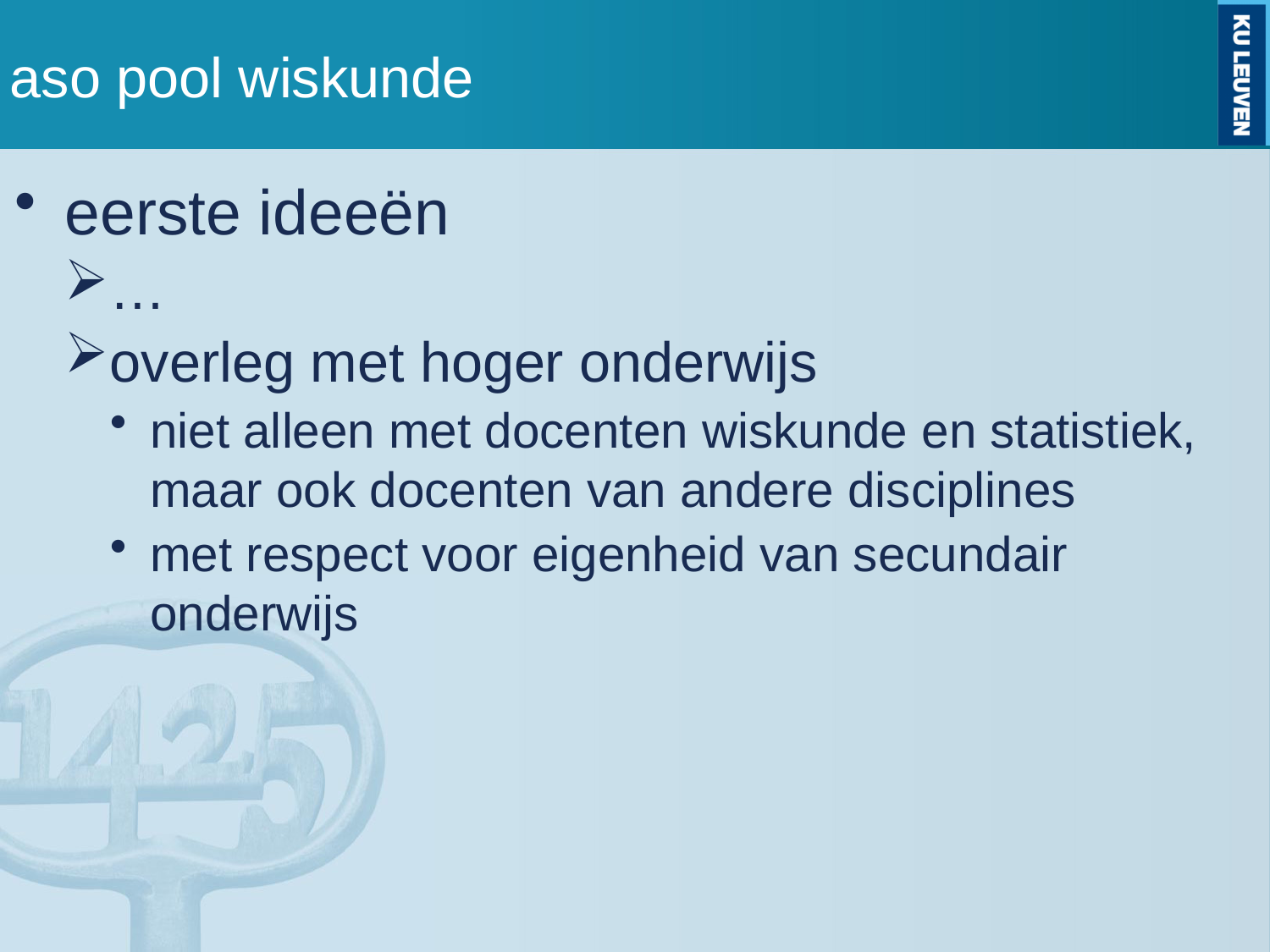

# aso pool wiskunde
eerste ideeën
…
overleg met hoger onderwijs
niet alleen met docenten wiskunde en statistiek, maar ook docenten van andere disciplines
met respect voor eigenheid van secundair onderwijs